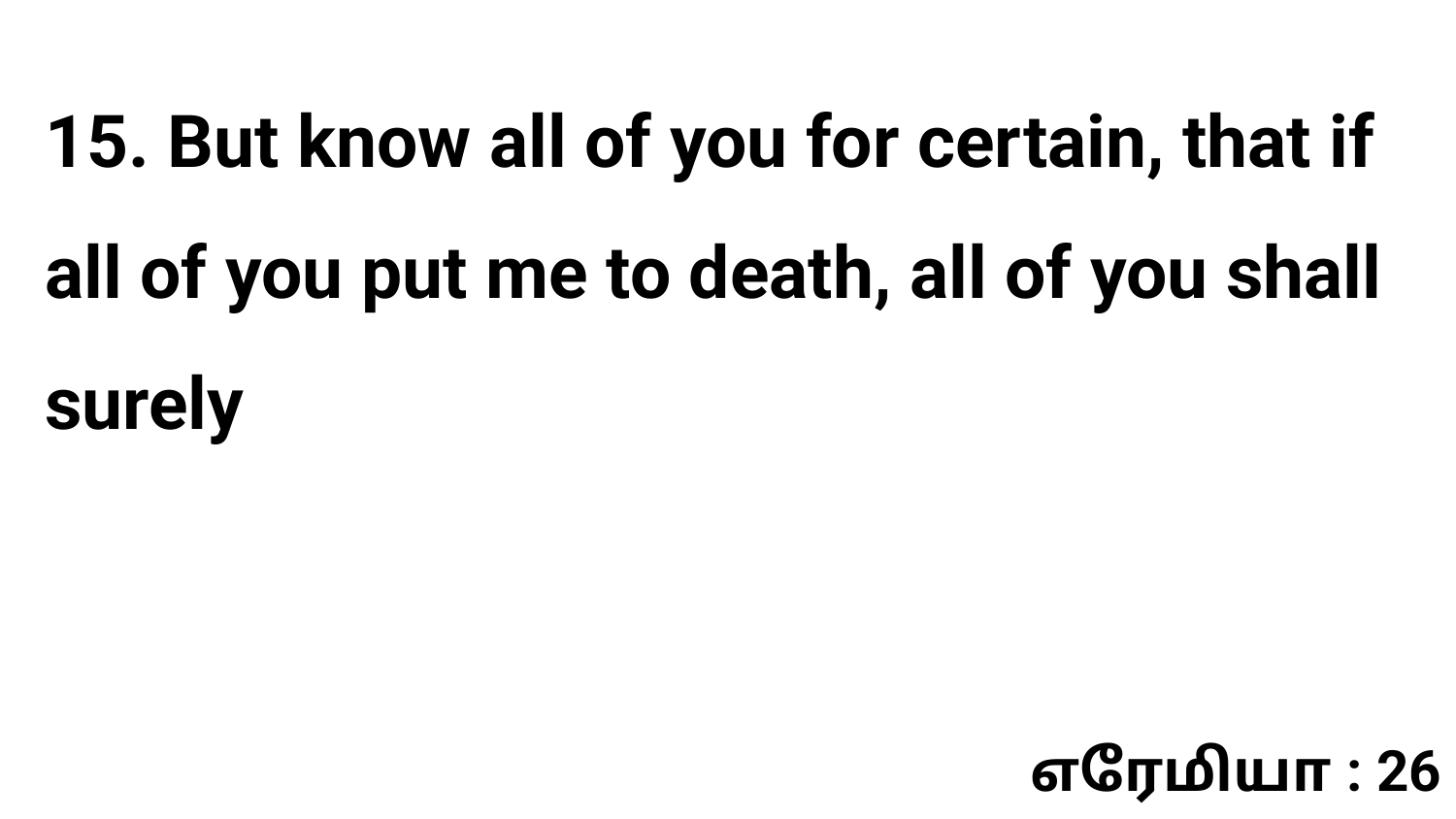

15. But know all of you for certain, that if all of you put me to death, all of you shall surely
எரேமியா : 26